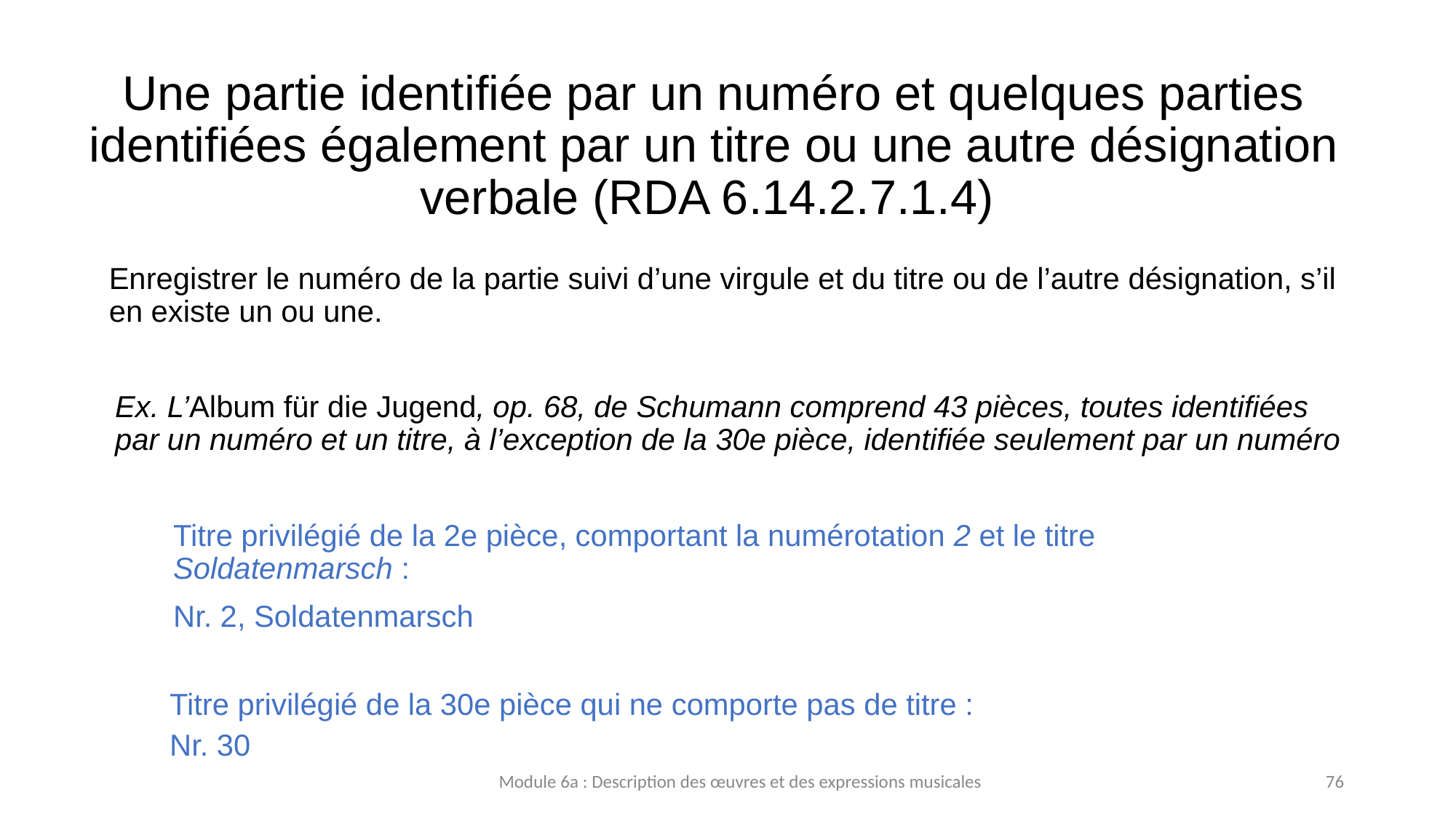

# Une partie identifiée par un numéro et quelques parties identifiées également par un titre ou une autre désignation verbale (RDA 6.14.2.7.1.4)
Enregistrer le numéro de la partie suivi d’une virgule et du titre ou de l’autre désignation, s’il en existe un ou une.

Ex. L’Album für die Jugend, op. 68, de Schumann comprend 43 pièces, toutes identifiées par un numéro et un titre, à l’exception de la 30e pièce, identifiée seulement par un numéro

	Titre privilégié de la 2e pièce, comportant la numérotation 2 et le titre Soldatenmarsch :
	Nr. 2, Soldatenmarsch

Titre privilégié de la 30e pièce qui ne comporte pas de titre :
Nr. 30
Module 6a : Description des œuvres et des expressions musicales
76